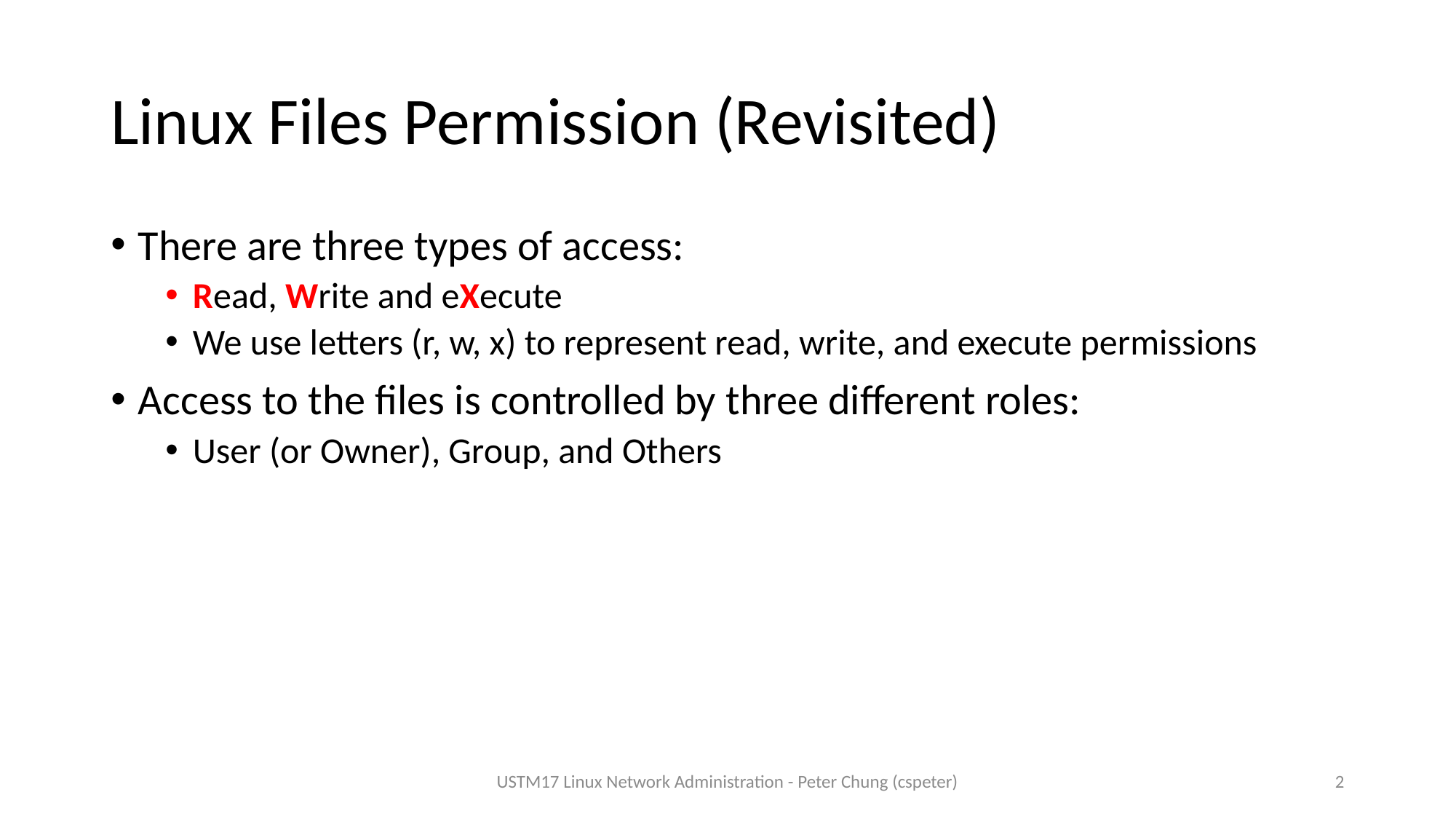

# Linux Files Permission (Revisited)
There are three types of access:
Read, Write and eXecute
We use letters (r, w, x) to represent read, write, and execute permissions
Access to the files is controlled by three different roles:
User (or Owner), Group, and Others

USTM17 Linux Network Administration - Peter Chung (cspeter)
2